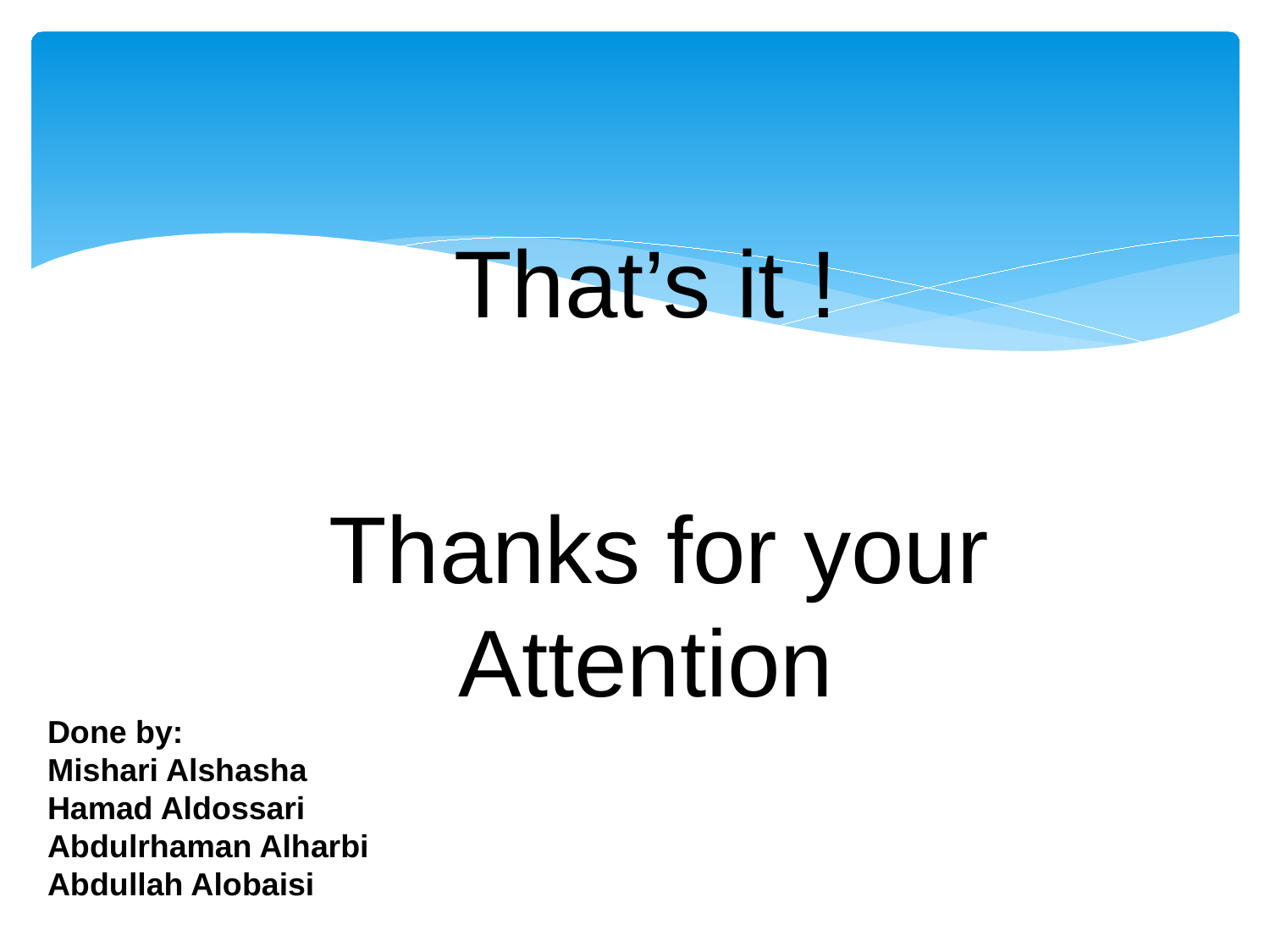

That’s it !

Thanks for your Attention
Done by:
Mishari Alshasha
Hamad Aldossari
Abdulrhaman Alharbi
Abdullah Alobaisi